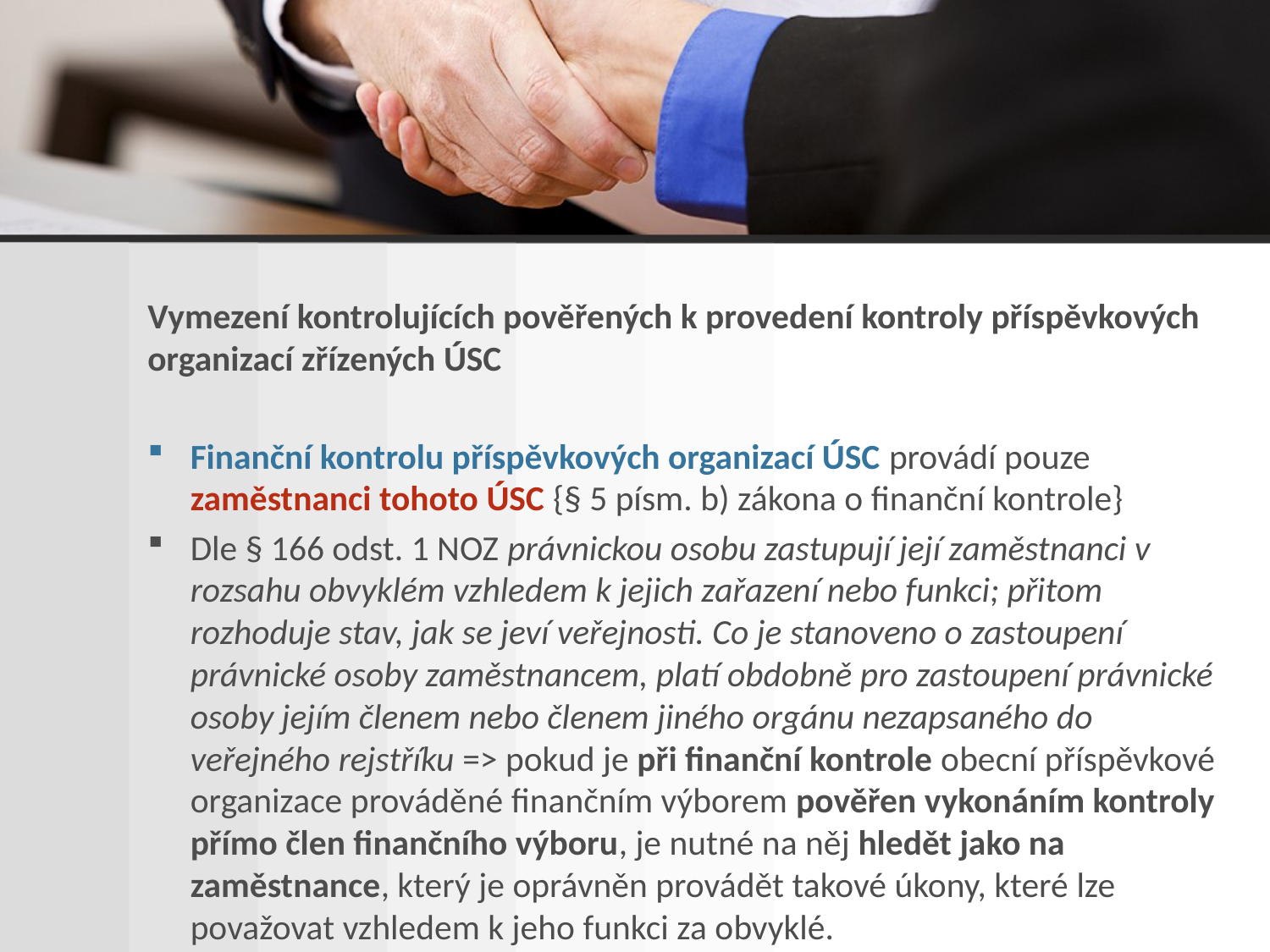

Vymezení kontrolujících pověřených k provedení kontroly příspěvkových organizací zřízených ÚSC

Finanční kontrolu příspěvkových organizací ÚSC provádí pouze zaměstnanci tohoto ÚSC {§ 5 písm. b) zákona o finanční kontrole}
Dle § 166 odst. 1 NOZ právnickou osobu zastupují její zaměstnanci v rozsahu obvyklém vzhledem k jejich zařazení nebo funkci; přitom rozhoduje stav, jak se jeví veřejnosti. Co je stanoveno o zastoupení právnické osoby zaměstnancem, platí obdobně pro zastoupení právnické osoby jejím členem nebo členem jiného orgánu nezapsaného do veřejného rejstříku => pokud je při finanční kontrole obecní příspěvkové organizace prováděné finančním výborem pověřen vykonáním kontroly přímo člen finančního výboru, je nutné na něj hledět jako na zaměstnance, který je oprávněn provádět takové úkony, které lze považovat vzhledem k jeho funkci za obvyklé.